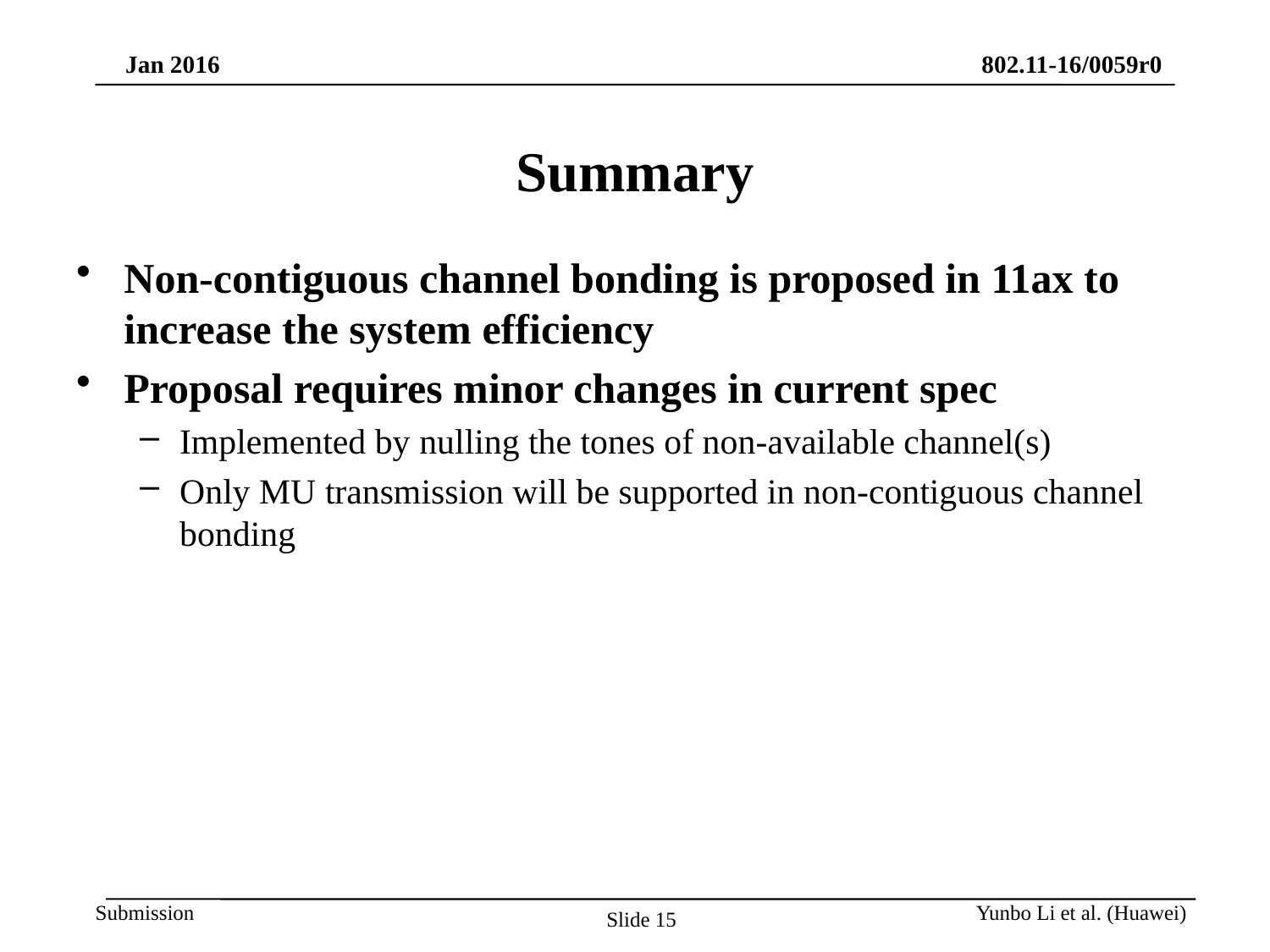

# Summary
Non-contiguous channel bonding is proposed in 11ax to increase the system efficiency
Proposal requires minor changes in current spec
Implemented by nulling the tones of non-available channel(s)
Only MU transmission will be supported in non-contiguous channel bonding
Yunbo Li et al. (Huawei)
Slide 15